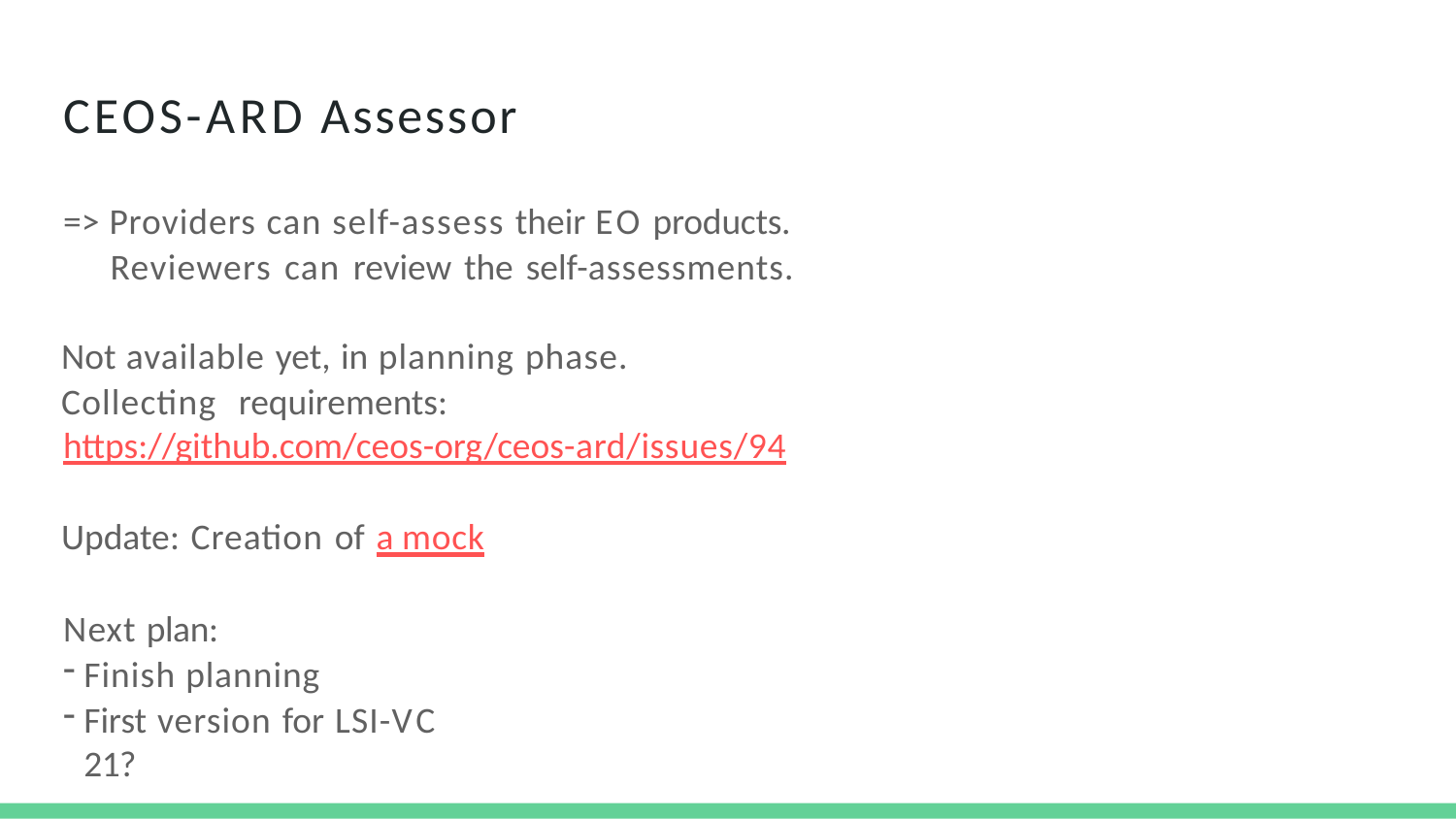

# CEOS-ARD Assessor
=> Providers can self-assess their EO products. Reviewers can review the self-assessments.

Not available yet, in planning phase.
Collecting  requirements:  https://github.com/ceos-org/ceos-ard/issues/94
Update: Creation of a mock Next plan:
Finish planning
First version for LSI-VC 21?

Question: Securing sensitive data?